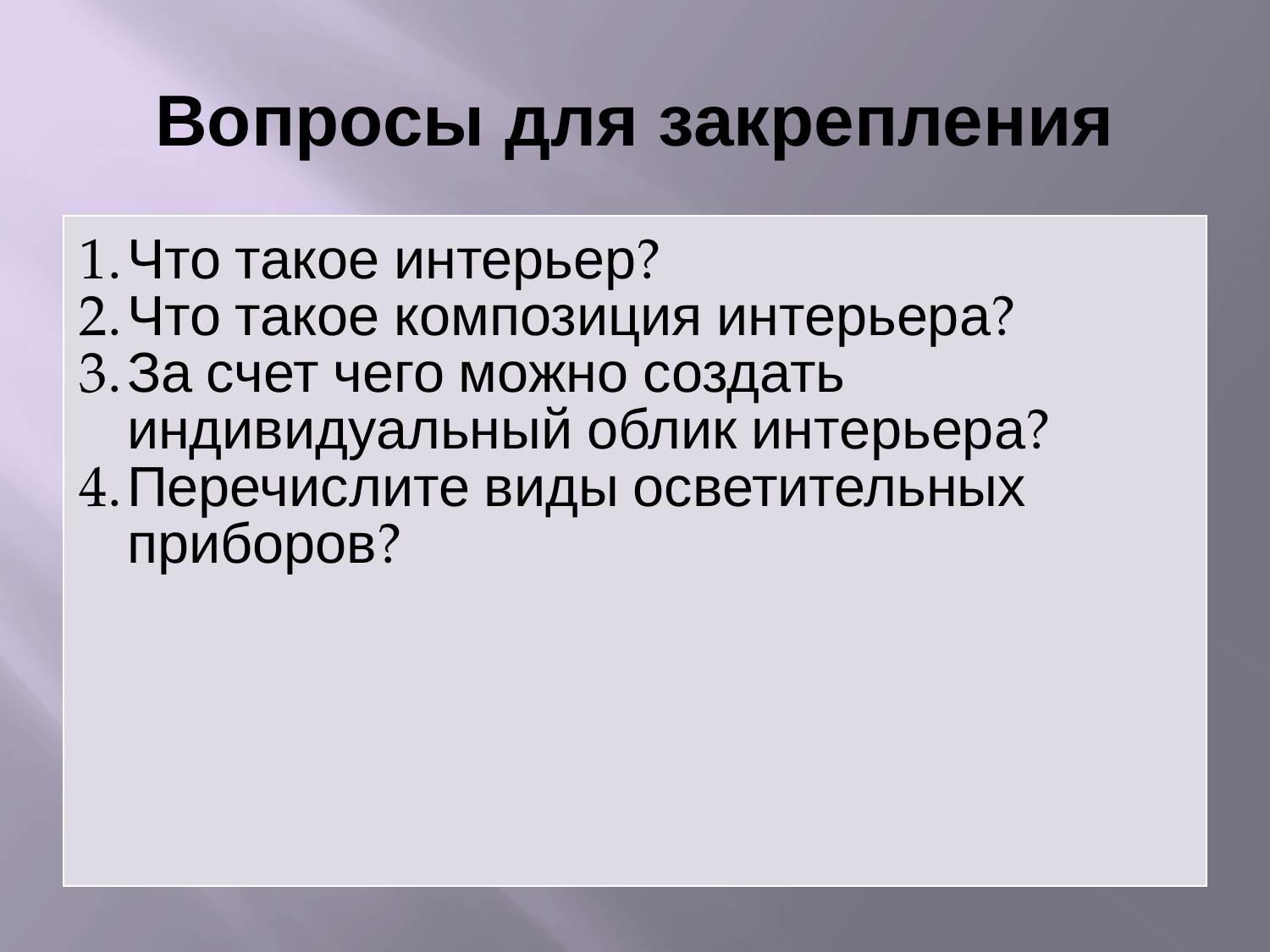

# Вопросы для закрепления
| Что такое интерьер? Что такое композиция интерьера? За счет чего можно создать индивидуальный облик интерьера? Перечислите виды осветительных приборов? |
| --- |